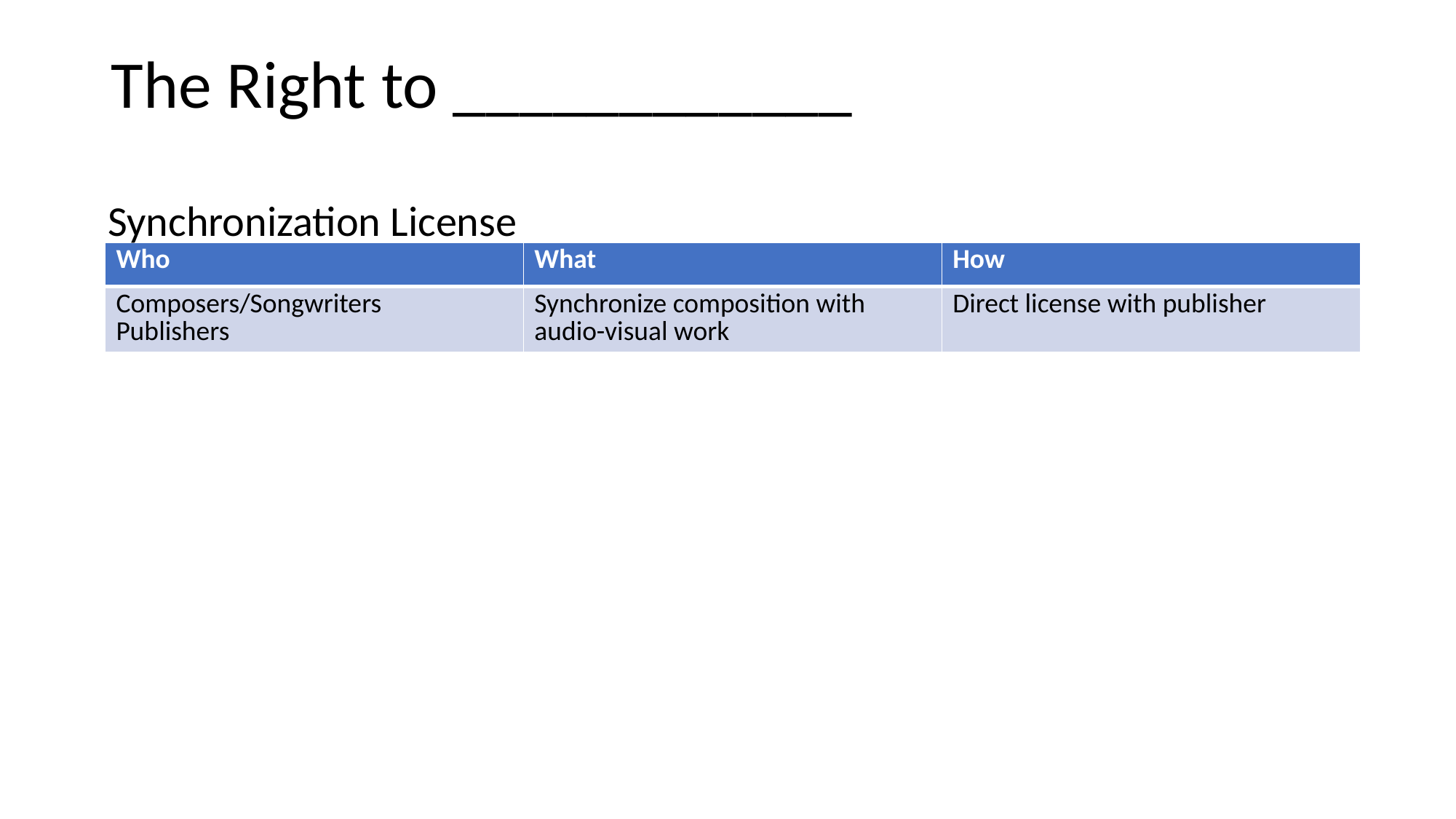

The Right to ____________
Synchronization License
| Who | What | How |
| --- | --- | --- |
| Composers/Songwriters Publishers | Synchronize composition with audio-visual work | Direct license with publisher |